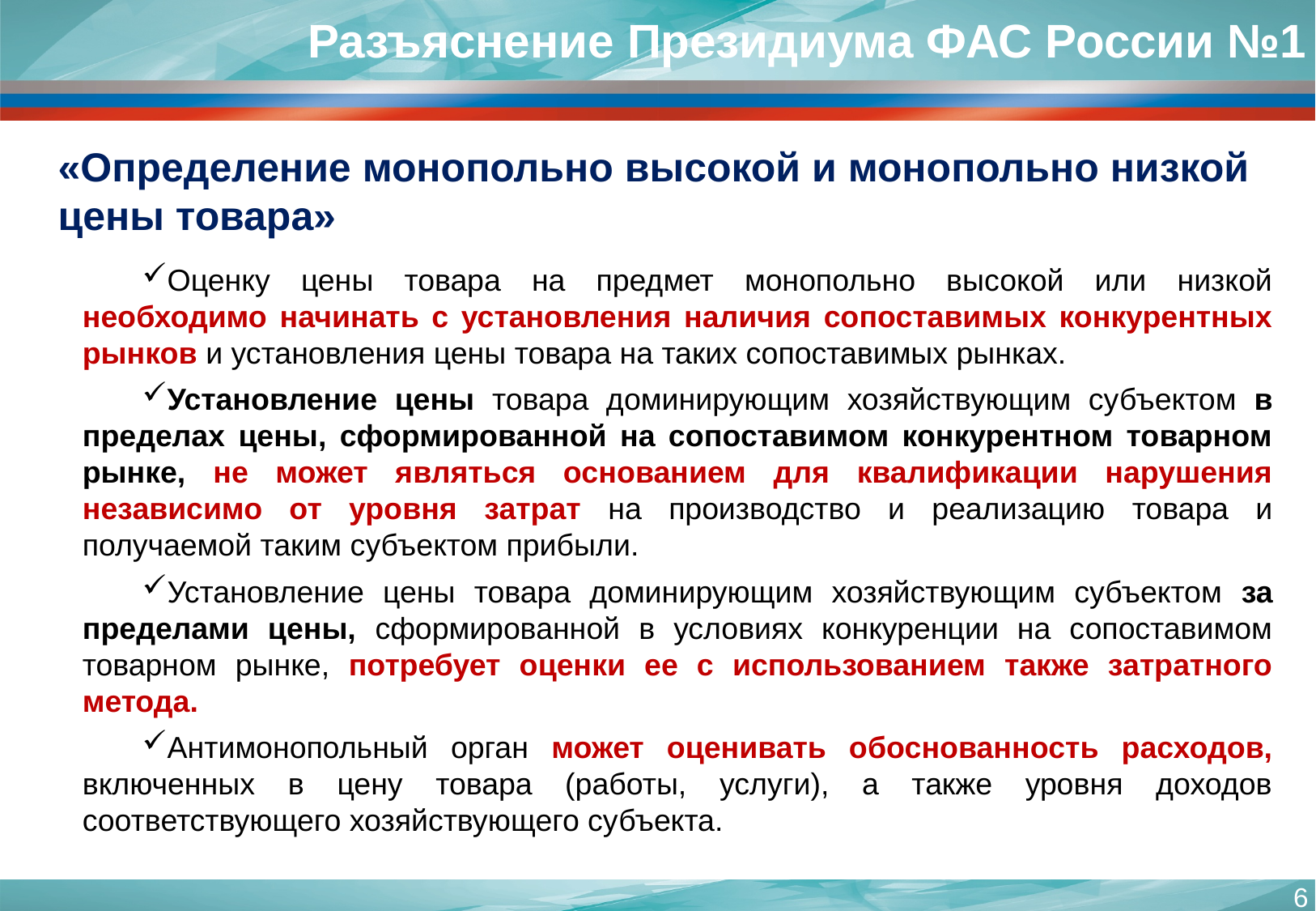

Разъяснение Президиума ФАС России №1
«Определение монопольно высокой и монопольно низкой цены товара»
Оценку цены товара на предмет монопольно высокой или низкой необходимо начинать с установления наличия сопоставимых конкурентных рынков и установления цены товара на таких сопоставимых рынках.
Установление цены товара доминирующим хозяйствующим субъектом в пределах цены, сформированной на сопоставимом конкурентном товарном рынке, не может являться основанием для квалификации нарушения независимо от уровня затрат на производство и реализацию товара и получаемой таким субъектом прибыли.
Установление цены товара доминирующим хозяйствующим субъектом за пределами цены, сформированной в условиях конкуренции на сопоставимом товарном рынке, потребует оценки ее с использованием также затратного метода.
Антимонопольный орган может оценивать обоснованность расходов, включенных в цену товара (работы, услуги), а также уровня доходов соответствующего хозяйствующего субъекта.
6